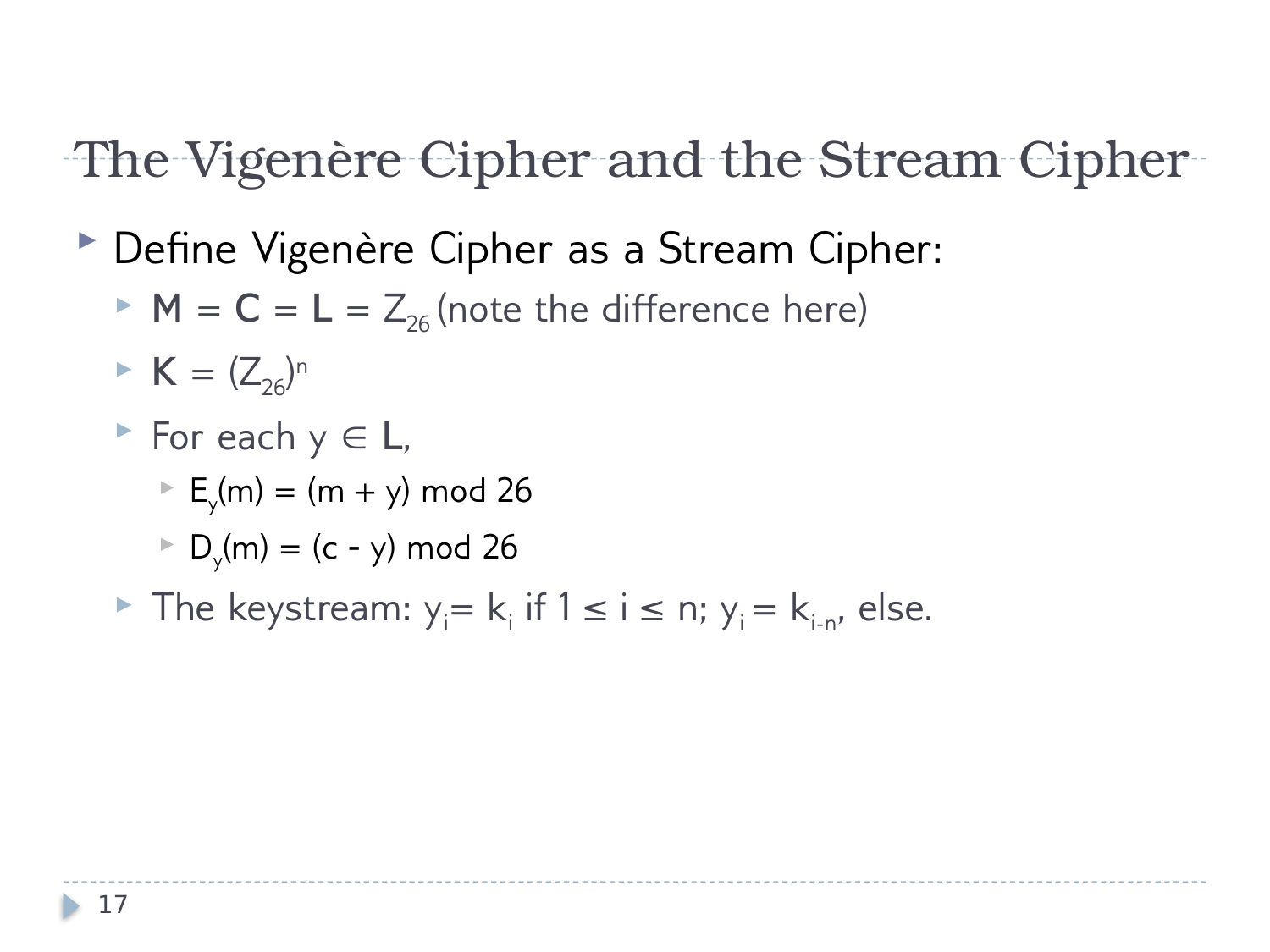

# The Vigenère Cipher and the Stream Cipher
Define Vigenère Cipher as a Stream Cipher:
M = C = L = Z26 (note the difference here)
K = (Z26)n
For each y ∈ L,
Ey(m) = (m + y) mod 26
Dy(m) = (c − y) mod 26
The keystream: yi= ki if 1 ≤ i ≤ n; yi = ki-n, else.
17